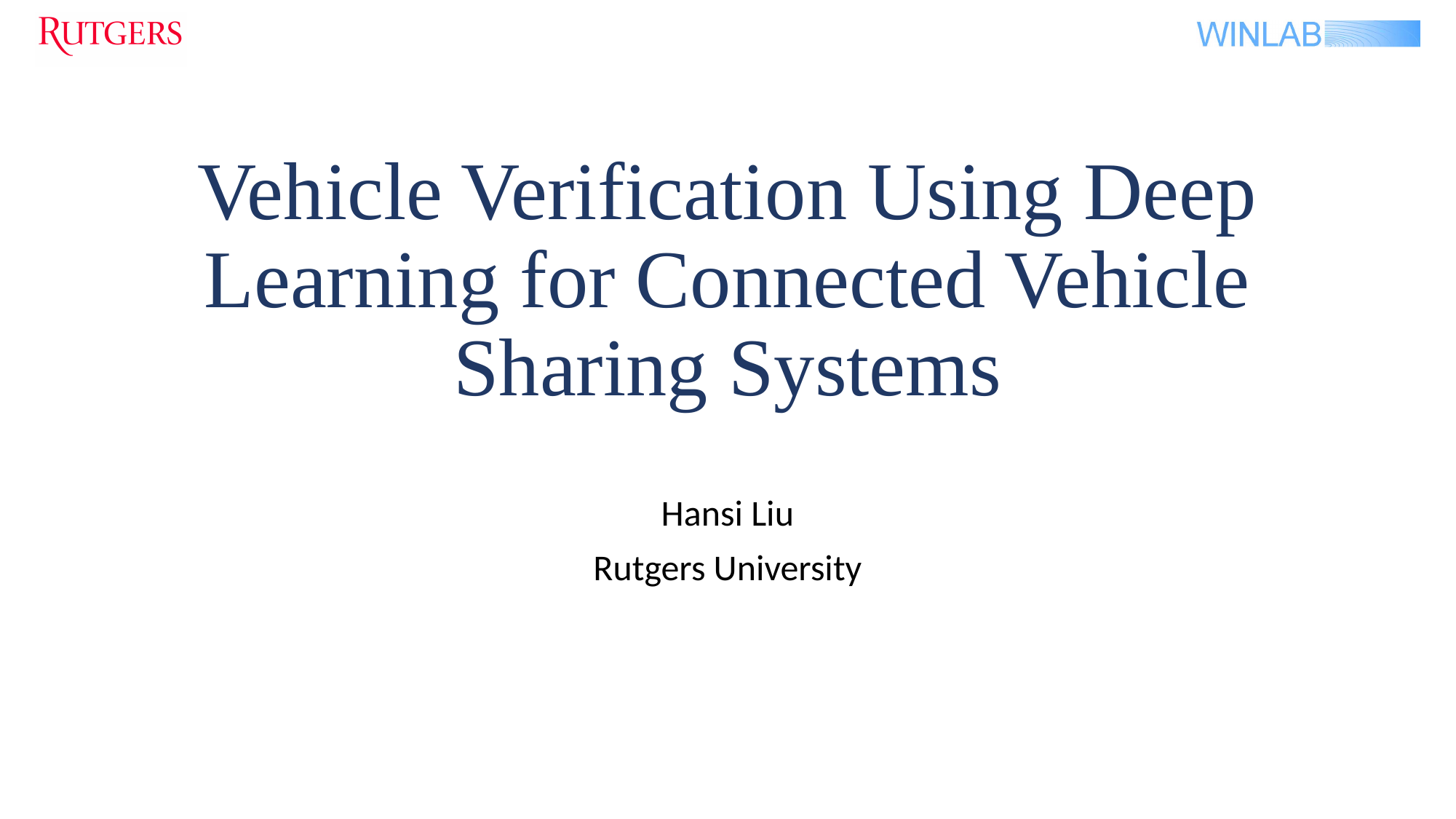

# Vehicle Verification Using Deep Learning for Connected Vehicle Sharing Systems

Hansi Liu
Rutgers University